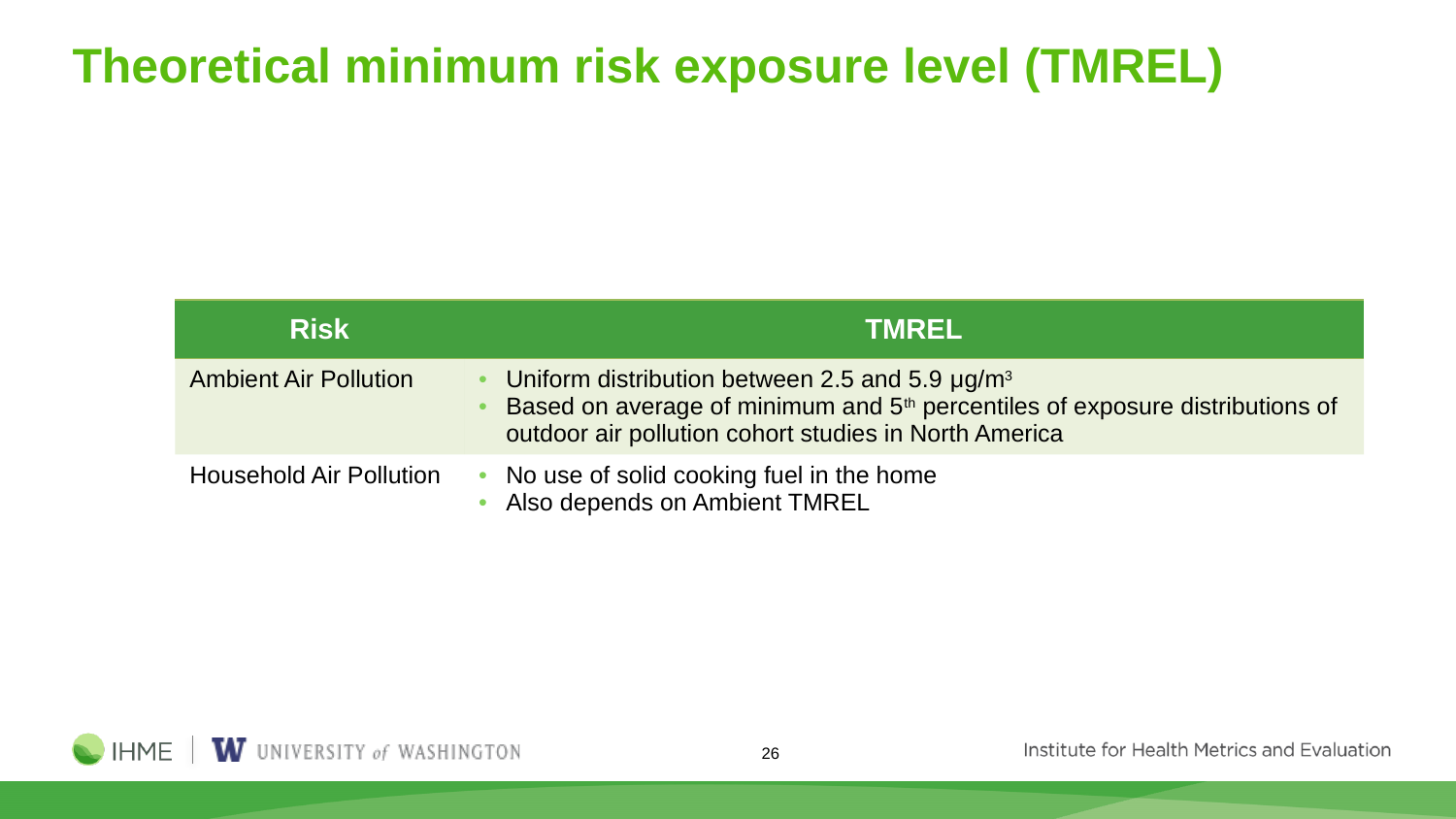

# Theoretical minimum risk exposure level (TMREL)
| Risk | TMREL |
| --- | --- |
| Ambient Air Pollution | Uniform distribution between 2.5 and 5.9 μg/m3 Based on average of minimum and 5th percentiles of exposure distributions of outdoor air pollution cohort studies in North America |
| Household Air Pollution | No use of solid cooking fuel in the home Also depends on Ambient TMREL |
26